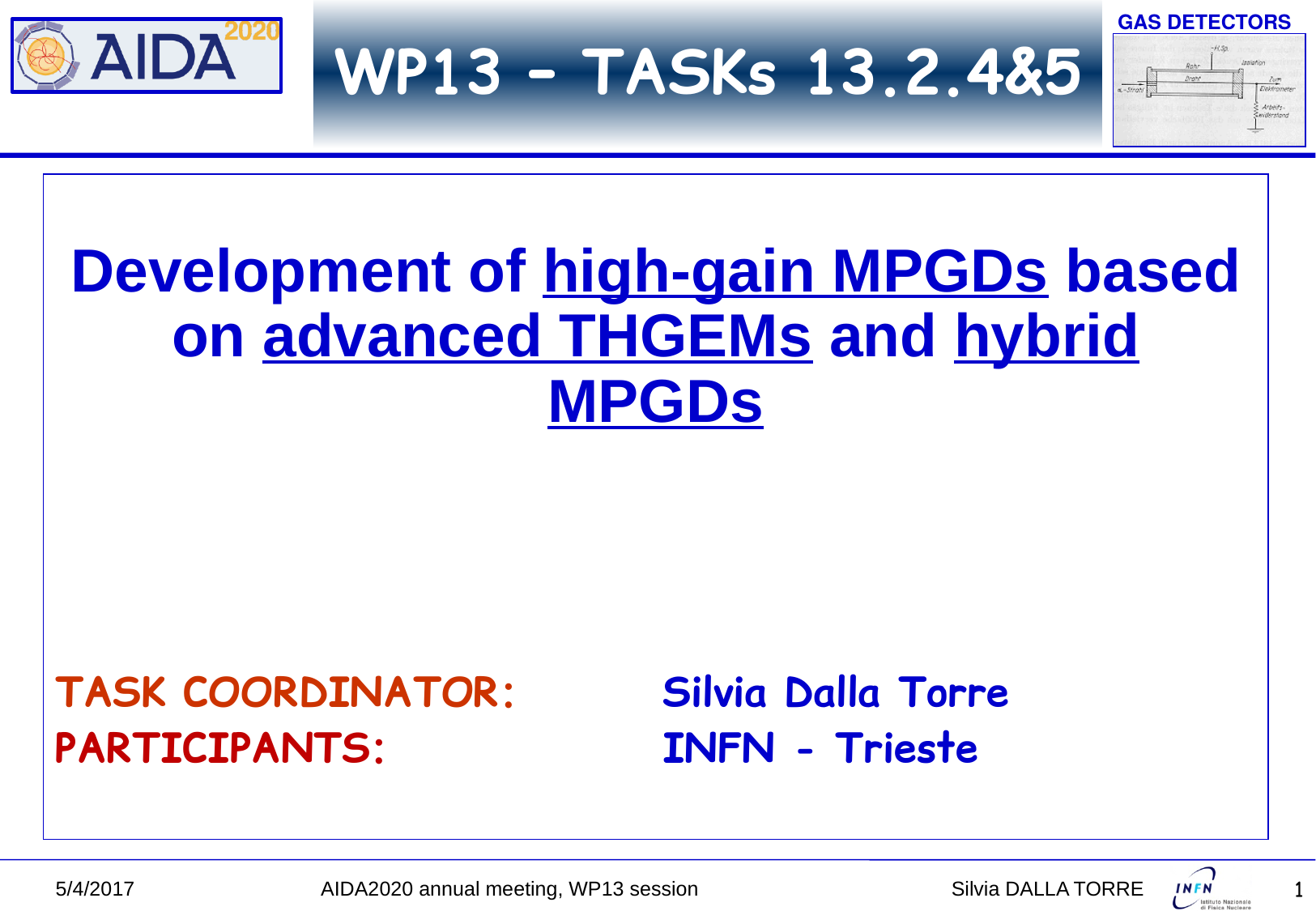

# WP13 – TASKs 13.2.4&5

Development of high-gain MPGDs based on advanced THGEMs and hybrid MPGDs

TASK COORDINATOR:		Silvia Dalla Torre
PARTICIPANTS:			INFN - Trieste

5/4/2017                                 AIDA2020 annual meeting, WP13 session     		        Silvia DALLA TORRE